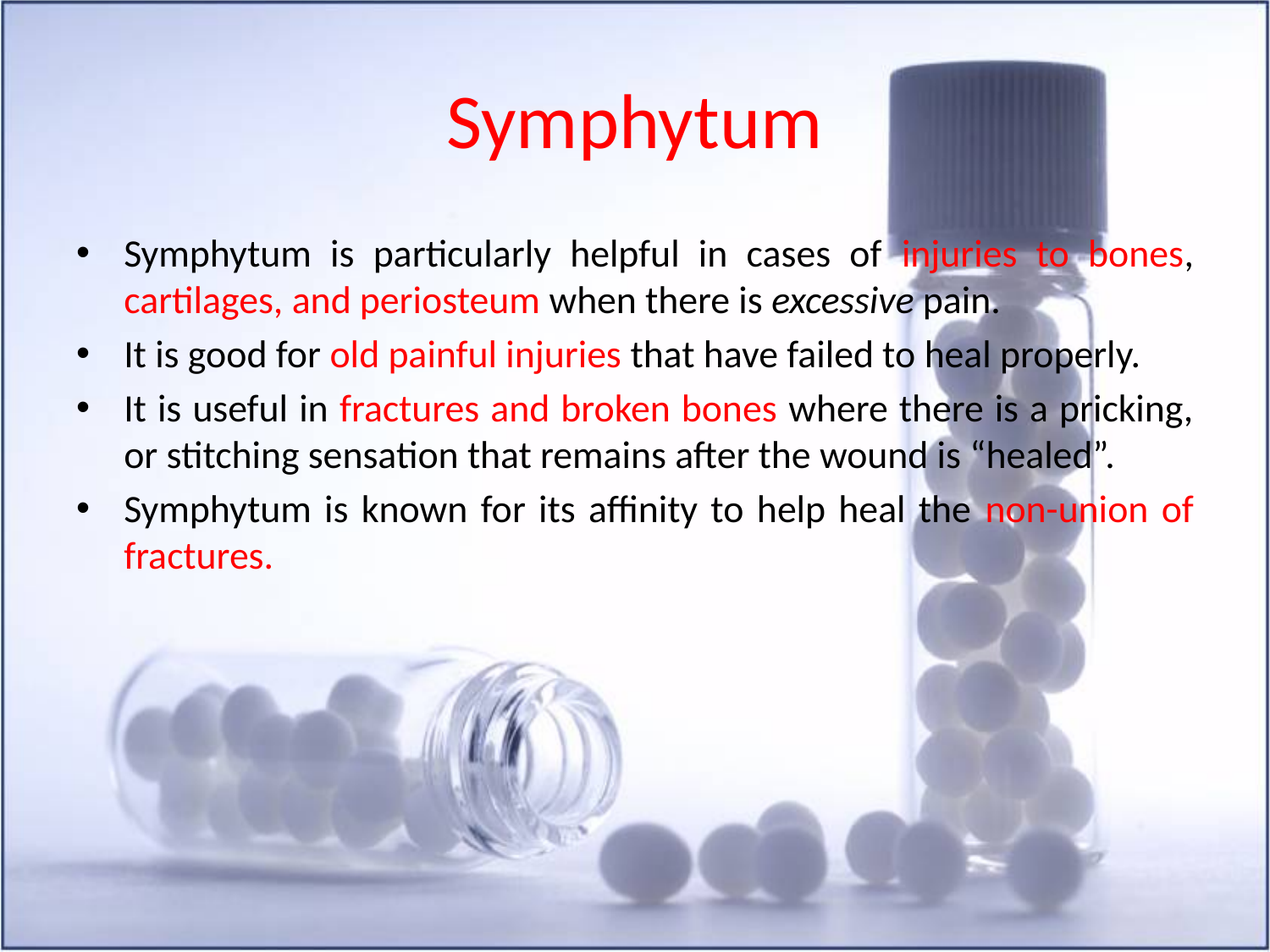

# Symphytum
Symphytum is particularly helpful in cases of injuries to bones, cartilages, and periosteum when there is excessive pain.
It is good for old painful injuries that have failed to heal properly.
It is useful in fractures and broken bones where there is a pricking, or stitching sensation that remains after the wound is “healed”.
Symphytum is known for its affinity to help heal the non-union of fractures.